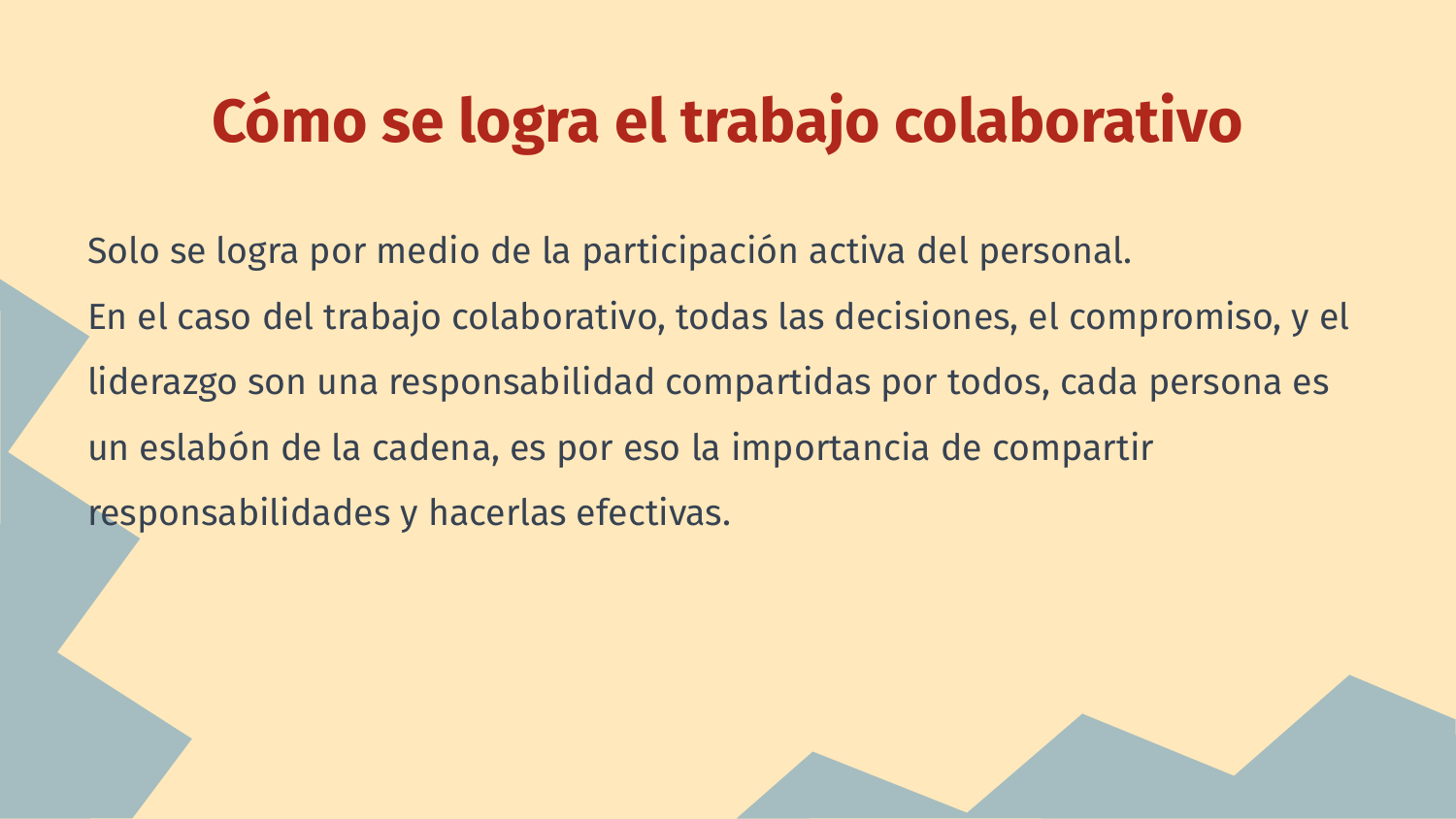

# Cómo se logra el trabajo colaborativo
Solo se logra por medio de la participación activa del personal.
En el caso del trabajo colaborativo, todas las decisiones, el compromiso, y el liderazgo son una responsabilidad compartidas por todos, cada persona es un eslabón de la cadena, es por eso la importancia de compartir responsabilidades y hacerlas efectivas.